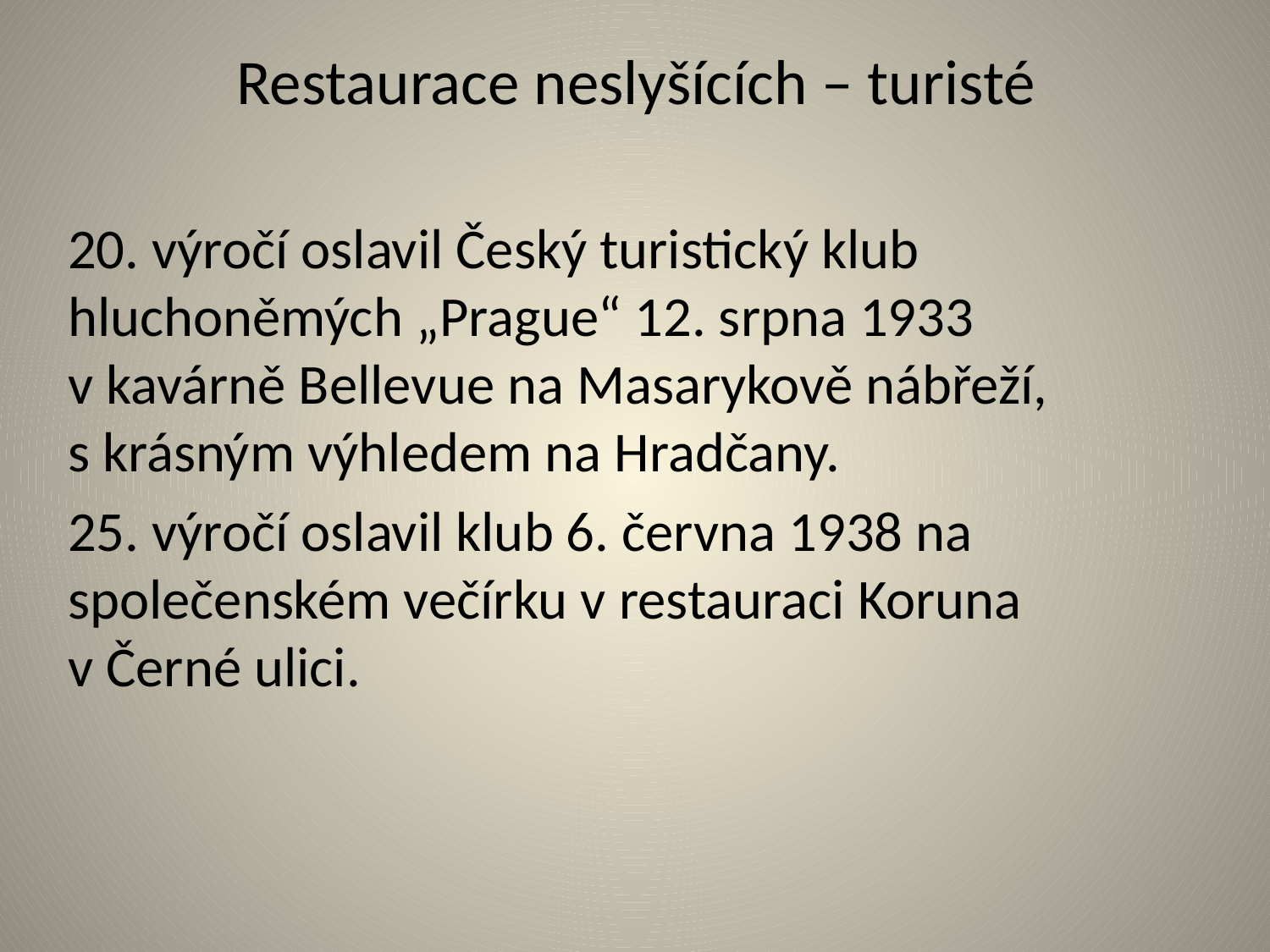

# Restaurace neslyšících – turisté
20. výročí oslavil Český turistický klub hluchoněmých „Prague“ 12. srpna 1933 v kavárně Bellevue na Masarykově nábřeží, s krásným výhledem na Hradčany.
25. výročí oslavil klub 6. června 1938 na společenském večírku v restauraci Koruna v Černé ulici.